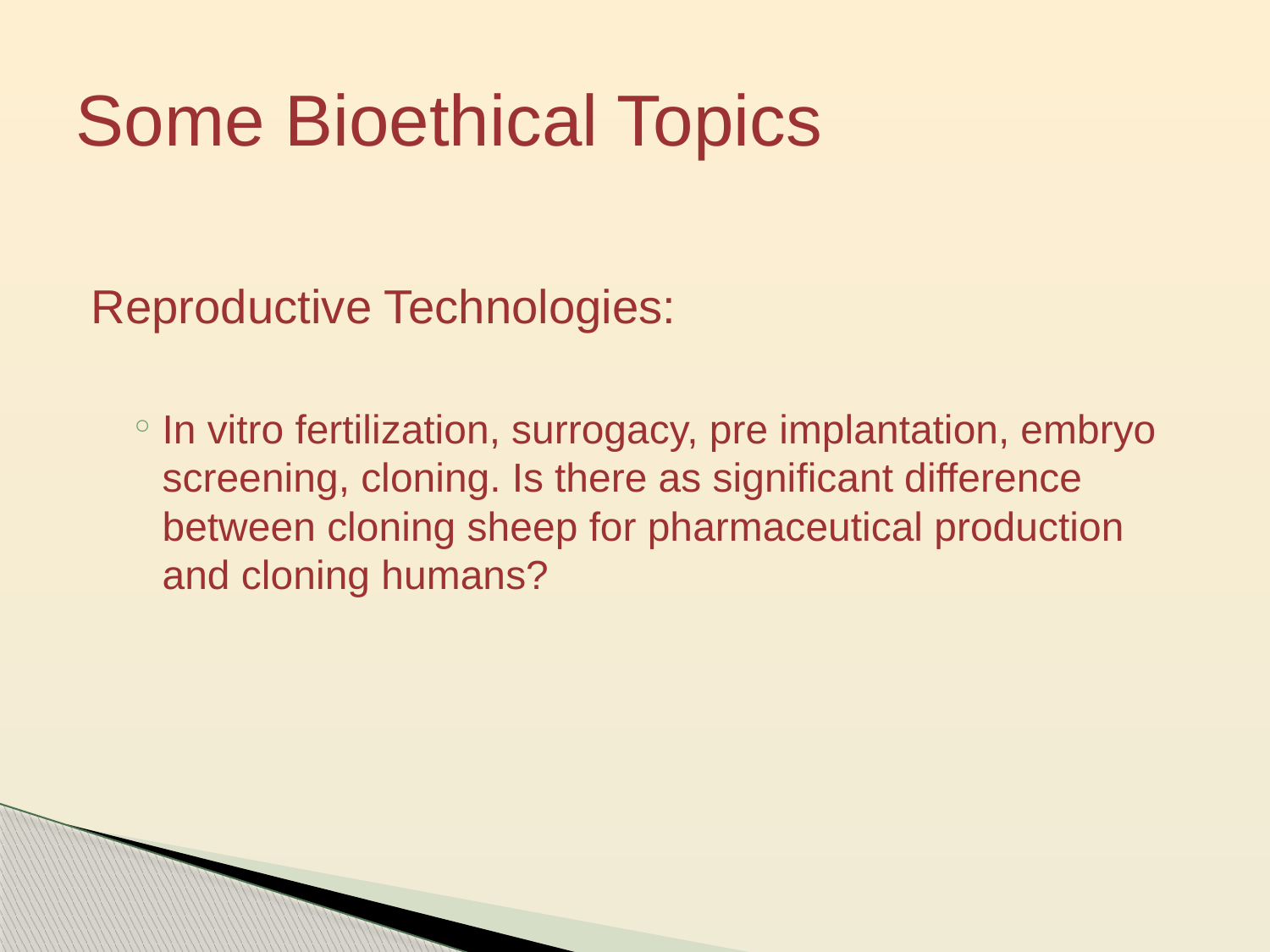

# Some Bioethical Topics

Reproductive Technologies:

In vitro fertilization, surrogacy, pre implantation, embryo screening, cloning. Is there as significant difference between cloning sheep for pharmaceutical production and cloning humans?